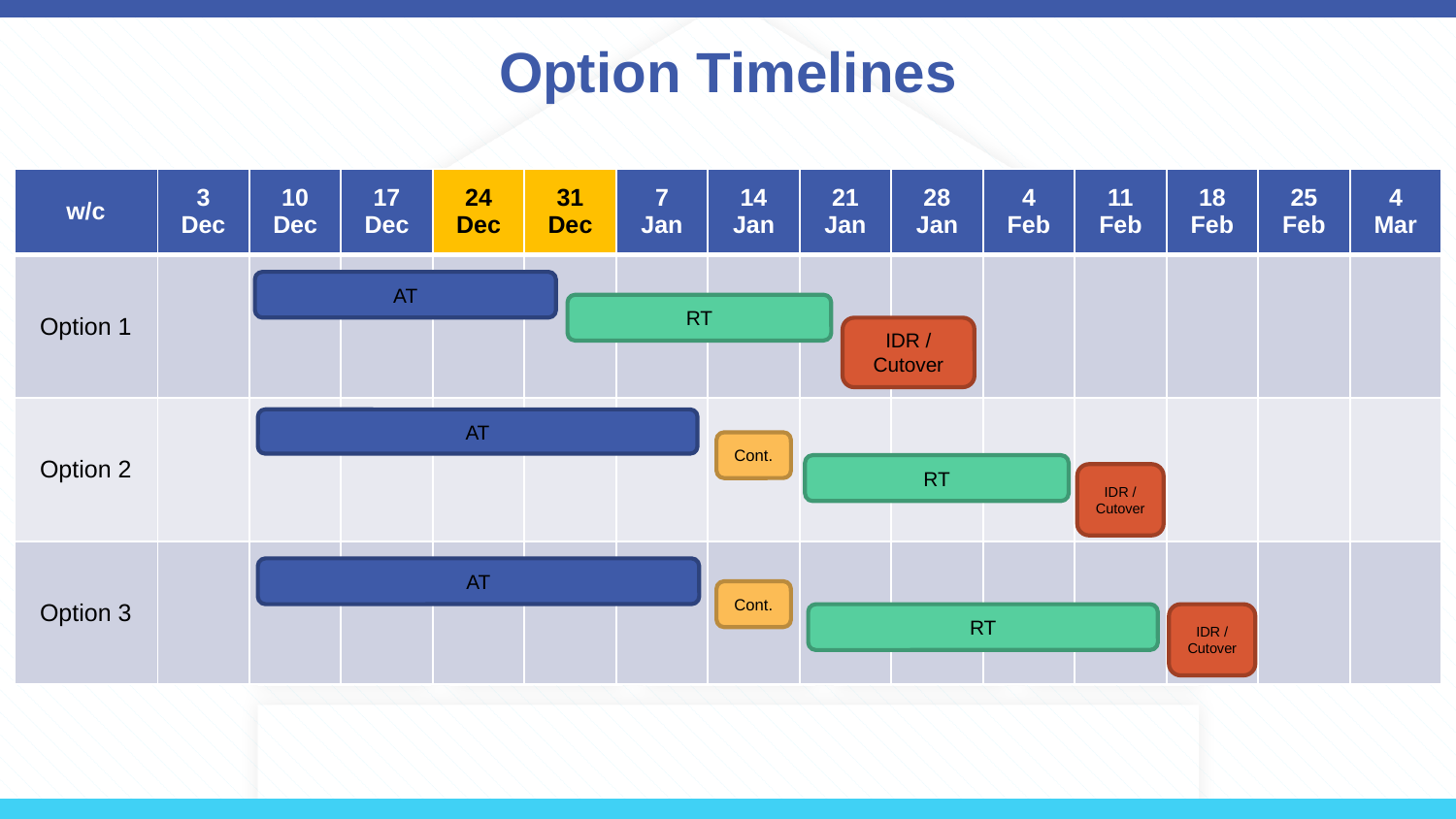

# Option Timelines
| w/c | 3 Dec | 10 Dec | 17 Dec | 24 Dec | 31 Dec | 7 Jan | 14 Jan | 21 Jan | 28 Jan | 4 Feb | 11 Feb | 18 Feb | 25 Feb | 4 Mar |
| --- | --- | --- | --- | --- | --- | --- | --- | --- | --- | --- | --- | --- | --- | --- |
| Option 1 |  |  |  |  |  |  |  |  |  |  |  |  |  |  |
| Option 2 |  |  |  |  |  |  |  |  |  |  |  |  |  |  |
| Option 3 |  |  |  |  |  |  |  |  |  |  |  |  |  |  |
AT
RT
IDR / Cutover
AT
Cont.
RT
IDR / Cutover
AT
Cont.
IDR / Cutover
RT